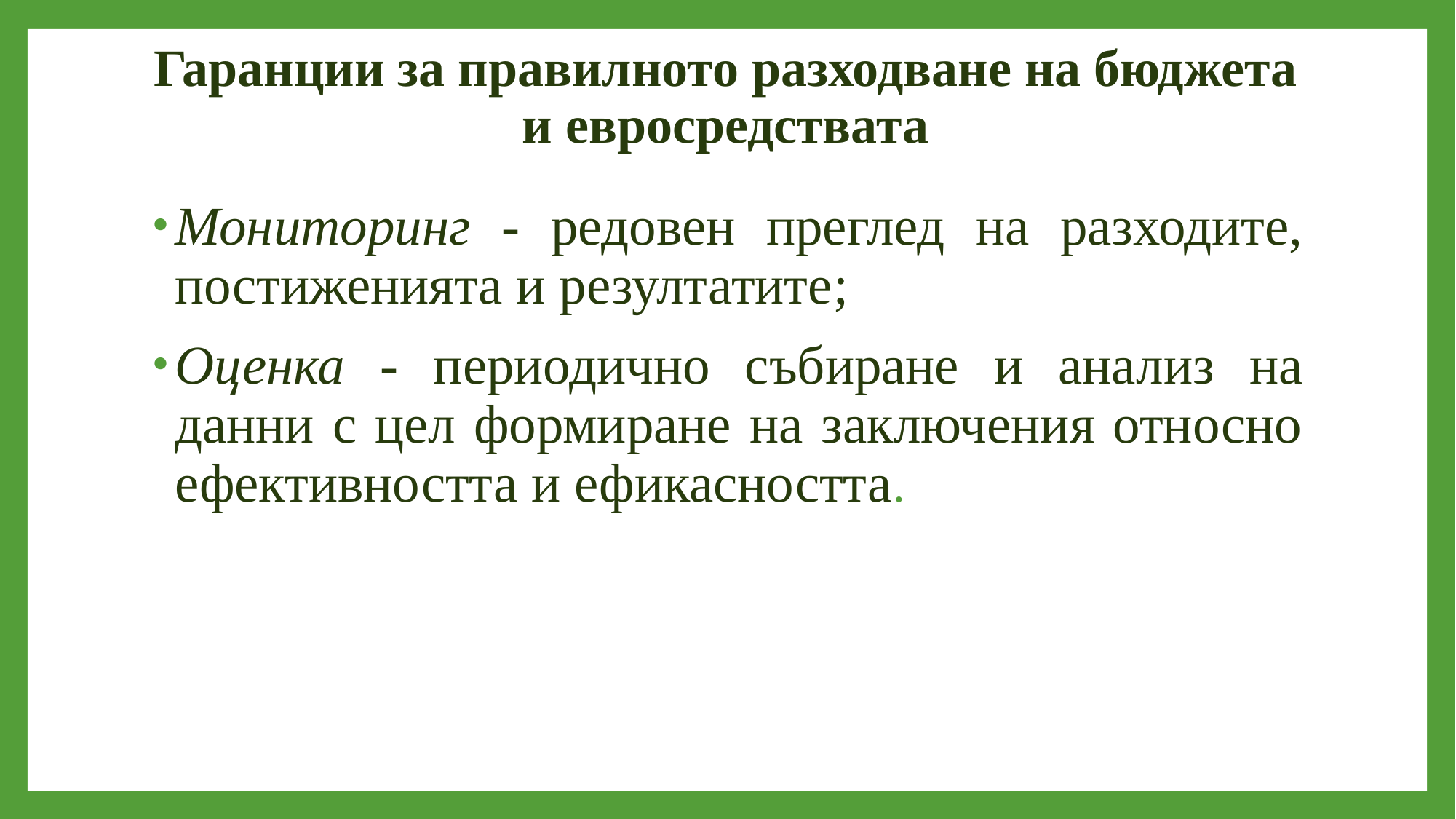

# Гаранции за правилното разходване на бюджета и евросредствата
Мониторинг - редовен преглед на разходите, постиженията и резултатите;
Оценка - периодично събиране и анализ на данни с цел формиране на заключения относно ефективността и ефикасността.